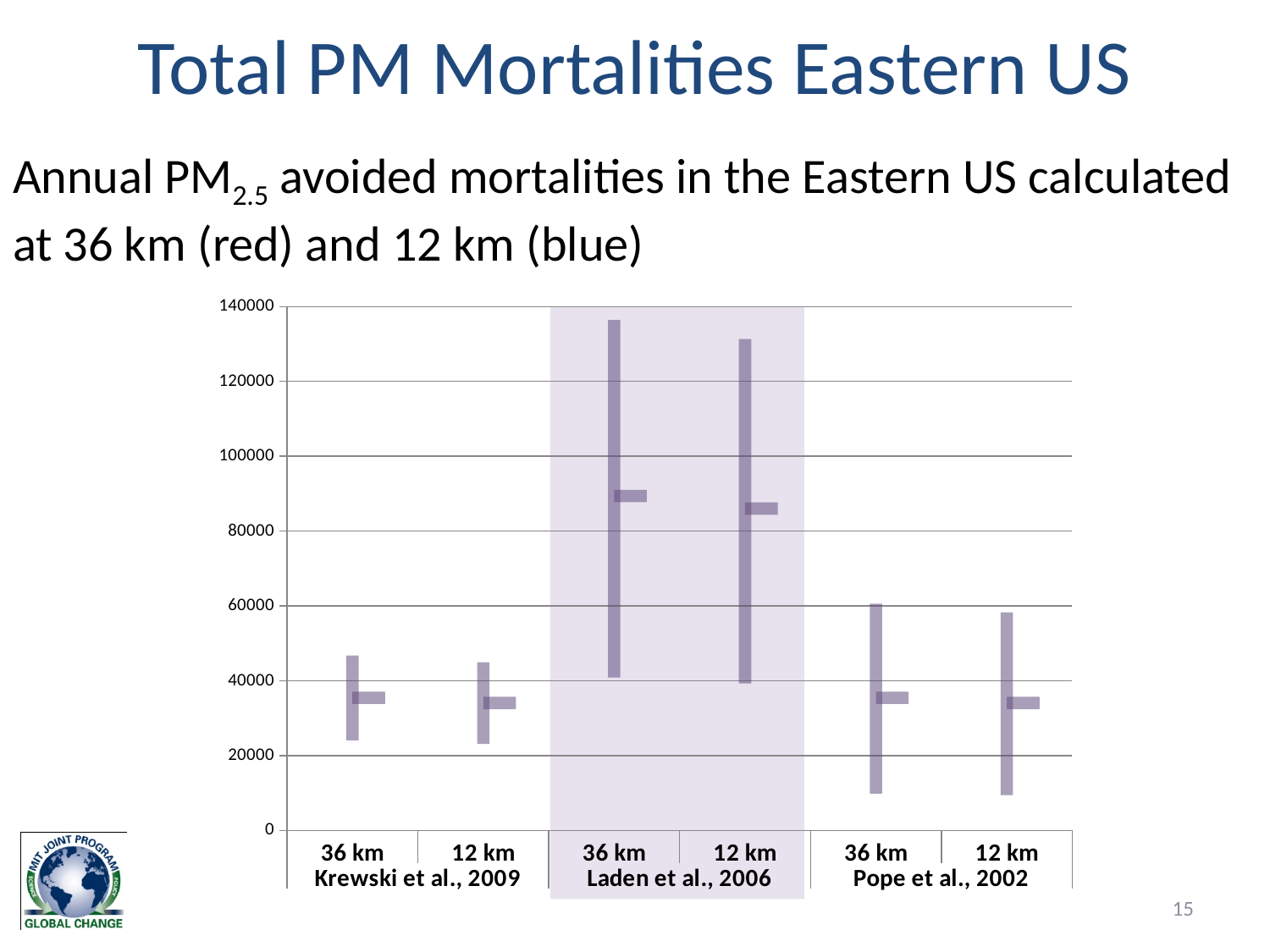

# Total PM Mortalities Eastern US
Annual PM2.5 avoided mortalities in the Eastern US calculated at 36 km (red) and 12 km (blue)

[unsupported chart]

15